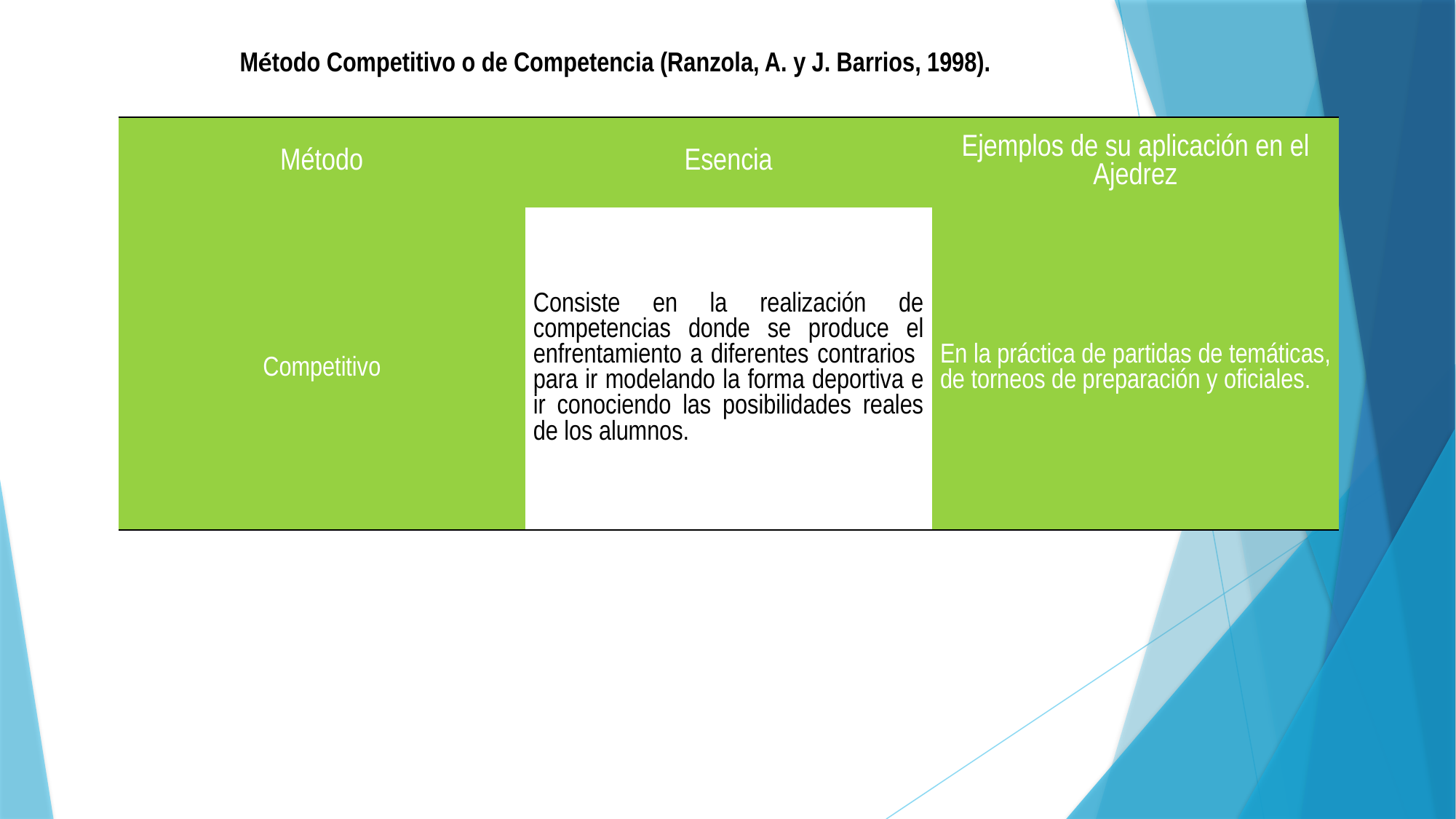

Método Competitivo o de Competencia (Ranzola, A. y J. Barrios, 1998).
| Método | Esencia | Ejemplos de su aplicación en el Ajedrez |
| --- | --- | --- |
| Competitivo | Consiste en la realización de competencias donde se produce el enfrentamiento a diferentes contrarios para ir modelando la forma deportiva e ir conociendo las posibilidades reales de los alumnos. | En la práctica de partidas de temáticas, de torneos de preparación y oficiales. |